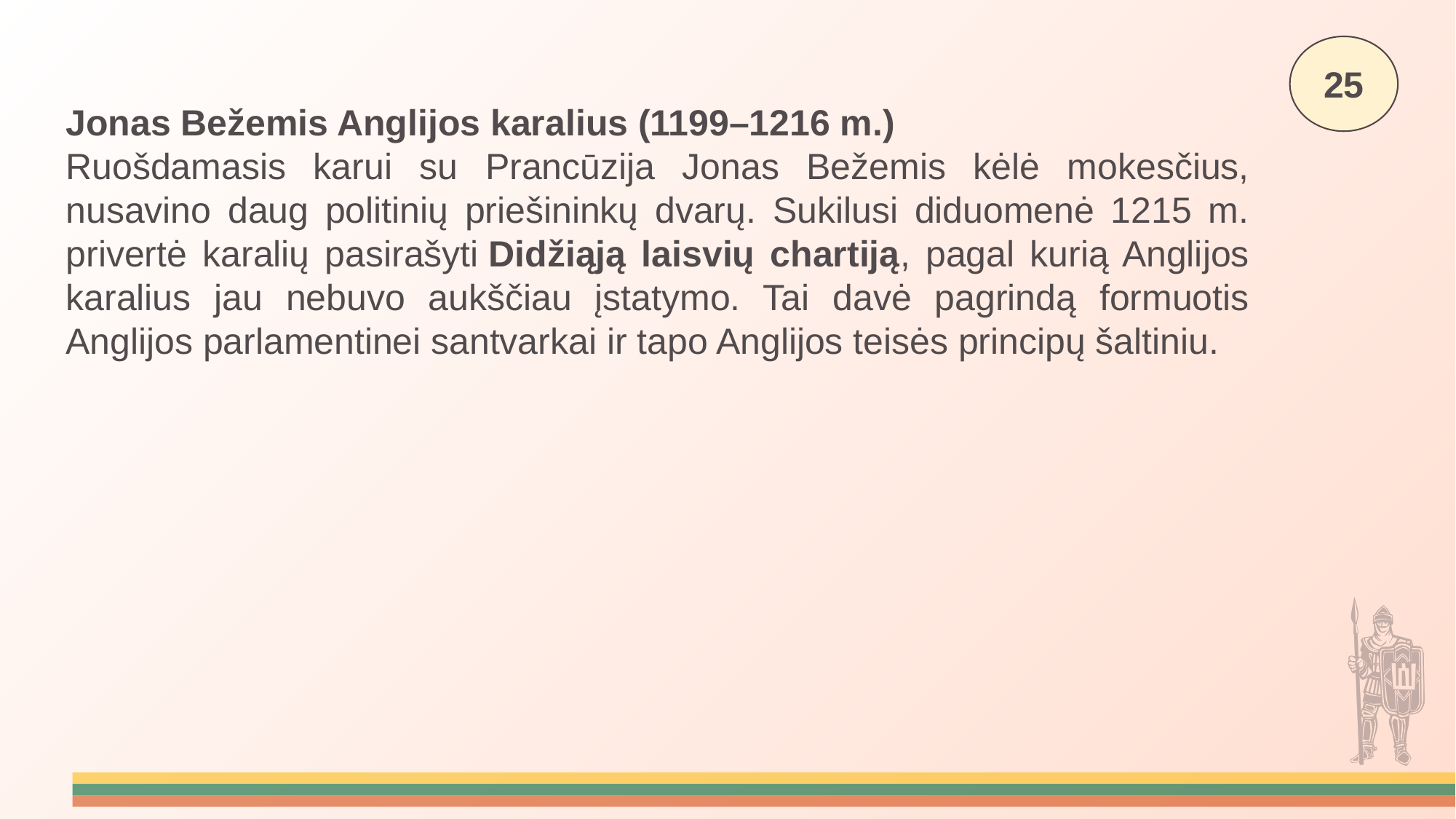

25
Jonas Bežemis Anglijos karalius (1199–1216 m.)
Ruošdamasis karui su Prancūzija Jonas Bežemis kėlė mokesčius, nusavino daug politinių priešininkų dvarų. Sukilusi diduomenė 1215 m. privertė karalių pasirašyti Didžiąją laisvių chartiją, pagal kurią Anglijos karalius jau nebuvo aukščiau įstatymo. Tai davė pagrindą formuotis Anglijos parlamentinei santvarkai ir tapo Anglijos teisės principų šaltiniu.